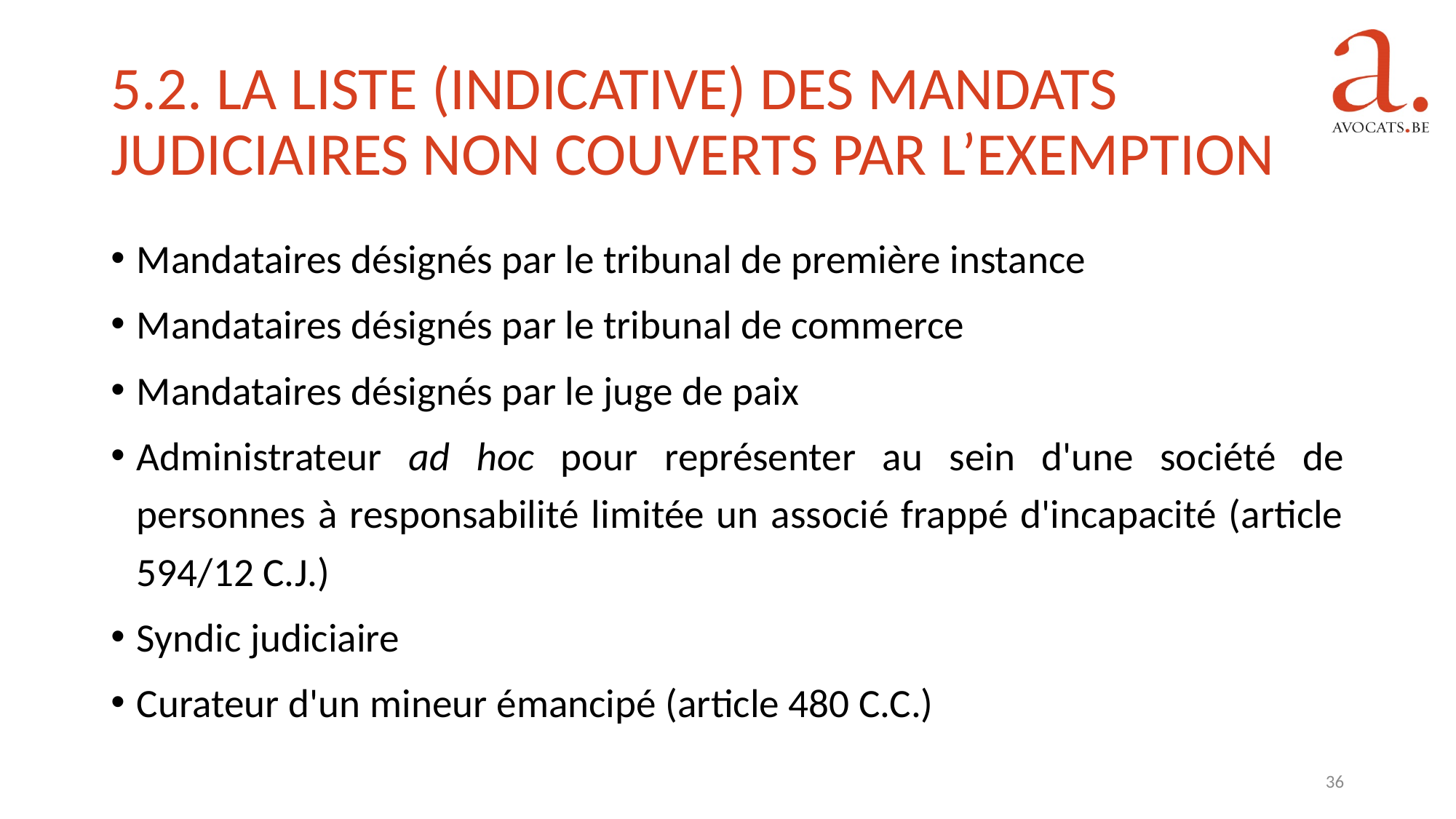

5.2. La liste (indicative) des mandats judiciaires non couverts par l’exemption
Mandataires désignés par le tribunal de première instance
Mandataires désignés par le tribunal de commerce
Mandataires désignés par le juge de paix
Administrateur ad hoc pour représenter au sein d'une société de personnes à responsabilité limitée un associé frappé d'incapacité (article 594/12 C.J.)
Syndic judiciaire
Curateur d'un mineur émancipé (article 480 C.C.)

36